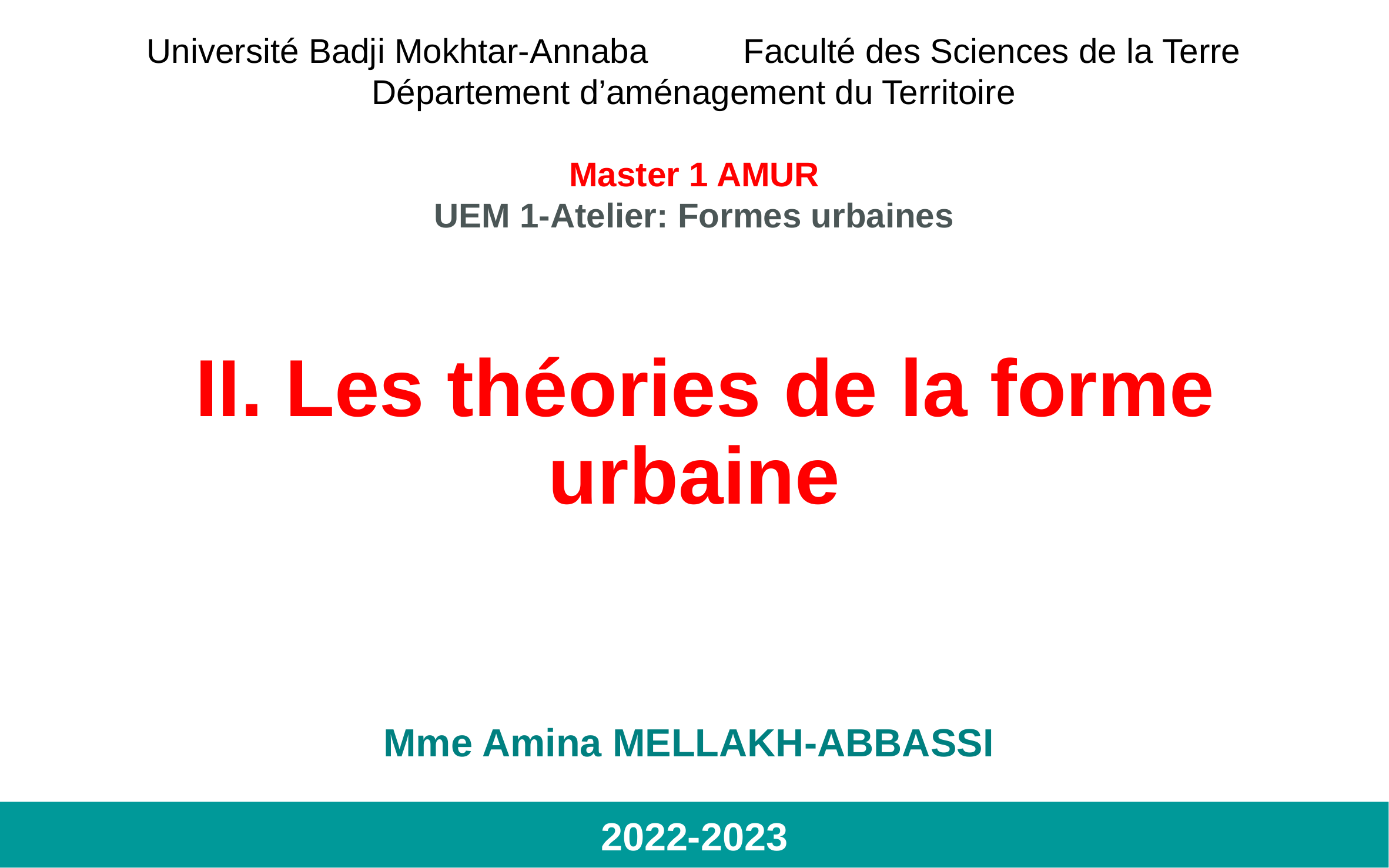

Université Badji Mokhtar-Annaba          Faculté des Sciences de la Terre
Département d’aménagement du Territoire

Master 1 AMUR
UEM 1-Atelier: Formes urbaines

# II. Les théories de la forme urbaine
Mme Amina MELLAKH-ABBASSI
Mme Amina MELLAKH-ABBASSI
2022-2023
1